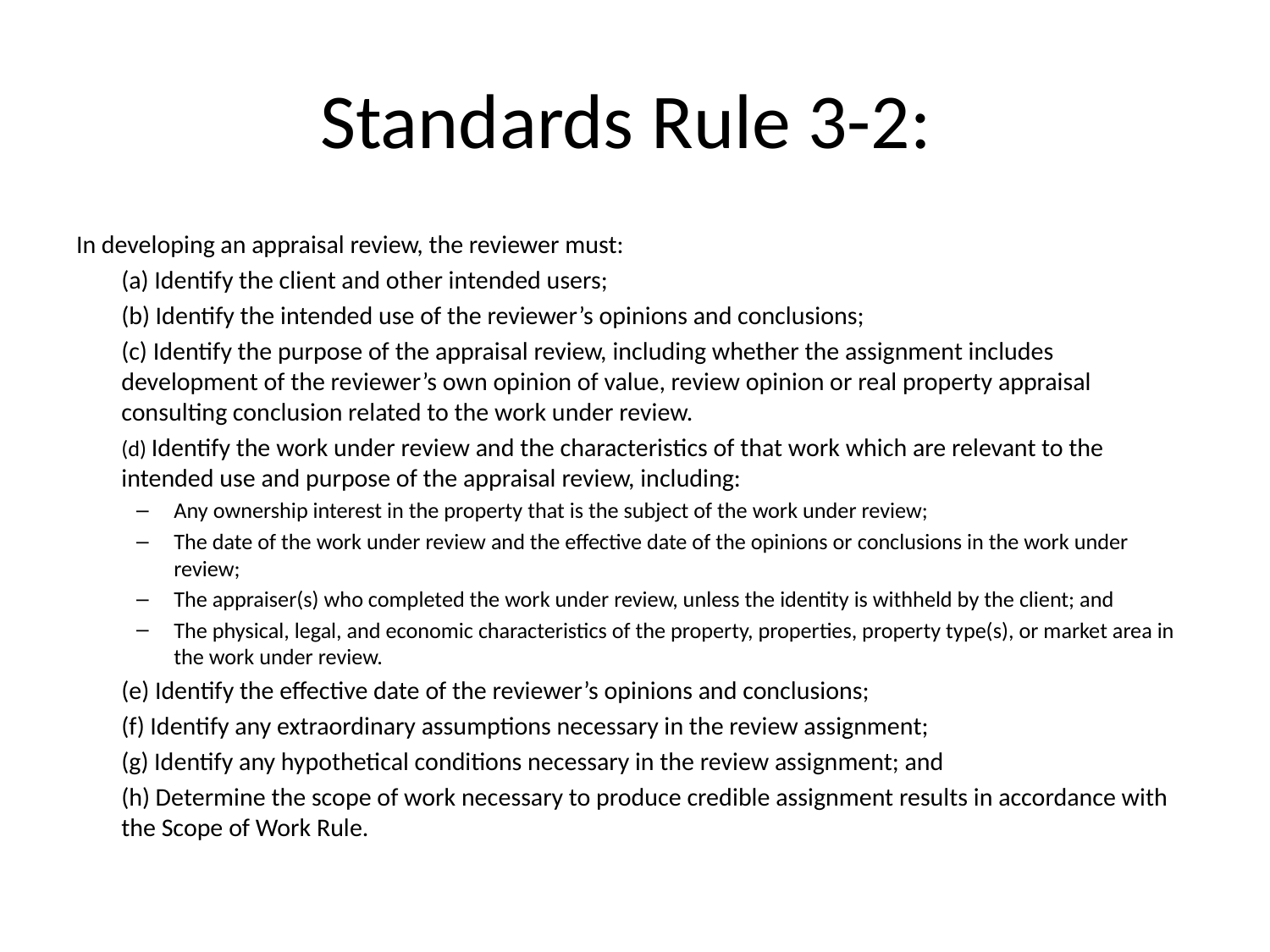

# Standards Rule 3-2:
In developing an appraisal review, the reviewer must:
	(a) Identify the client and other intended users;
	(b) Identify the intended use of the reviewer’s opinions and conclusions;
	(c) Identify the purpose of the appraisal review, including whether the assignment includes development of the reviewer’s own opinion of value, review opinion or real property appraisal consulting conclusion related to the work under review.
	(d) Identify the work under review and the characteristics of that work which are relevant to the intended use and purpose of the appraisal review, including:
Any ownership interest in the property that is the subject of the work under review;
The date of the work under review and the effective date of the opinions or conclusions in the work under review;
The appraiser(s) who completed the work under review, unless the identity is withheld by the client; and
The physical, legal, and economic characteristics of the property, properties, property type(s), or market area in the work under review.
	(e) Identify the effective date of the reviewer’s opinions and conclusions;
	(f) Identify any extraordinary assumptions necessary in the review assignment;
	(g) Identify any hypothetical conditions necessary in the review assignment; and
	(h) Determine the scope of work necessary to produce credible assignment results in accordance with the Scope of Work Rule.